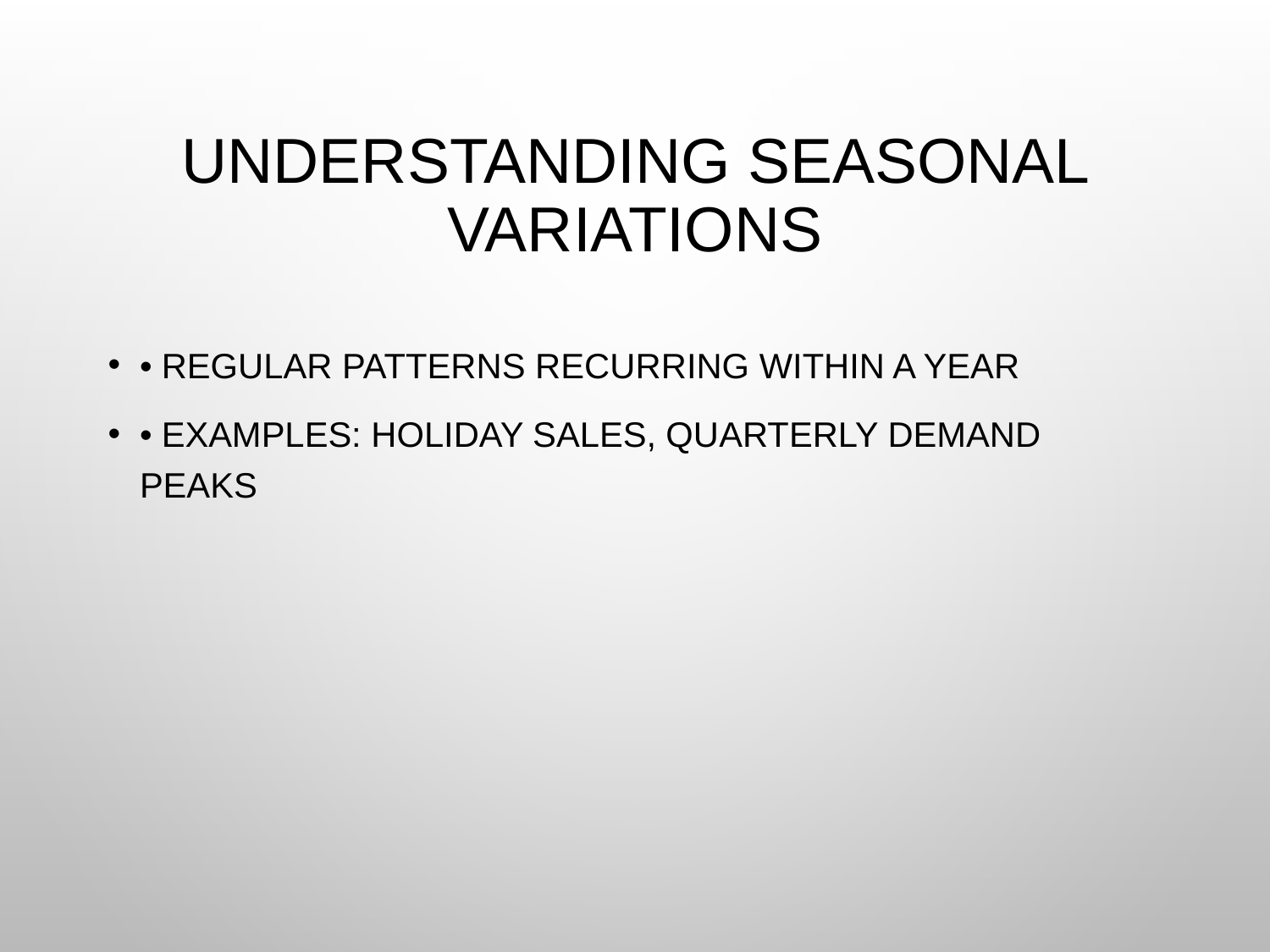

# Understanding Seasonal Variations
• Regular patterns recurring within a year
• Examples: holiday sales, quarterly demand peaks